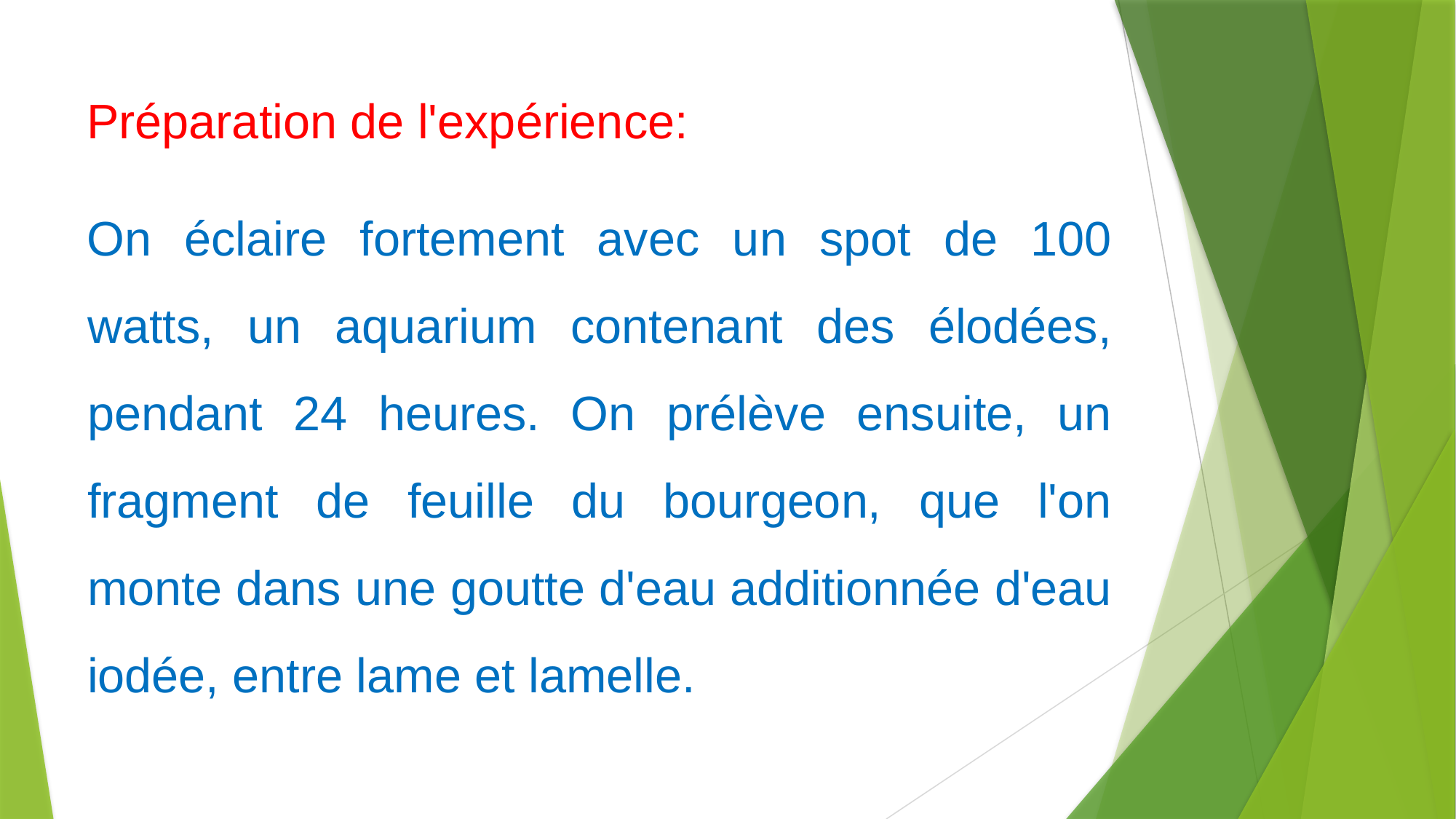

Préparation de l'expérience:
On éclaire fortement avec un spot de 100 watts, un aquarium contenant des élodées, pendant 24 heures. On prélève ensuite, un fragment de feuille du bourgeon, que l'on monte dans une goutte d'eau additionnée d'eau iodée, entre lame et lamelle.